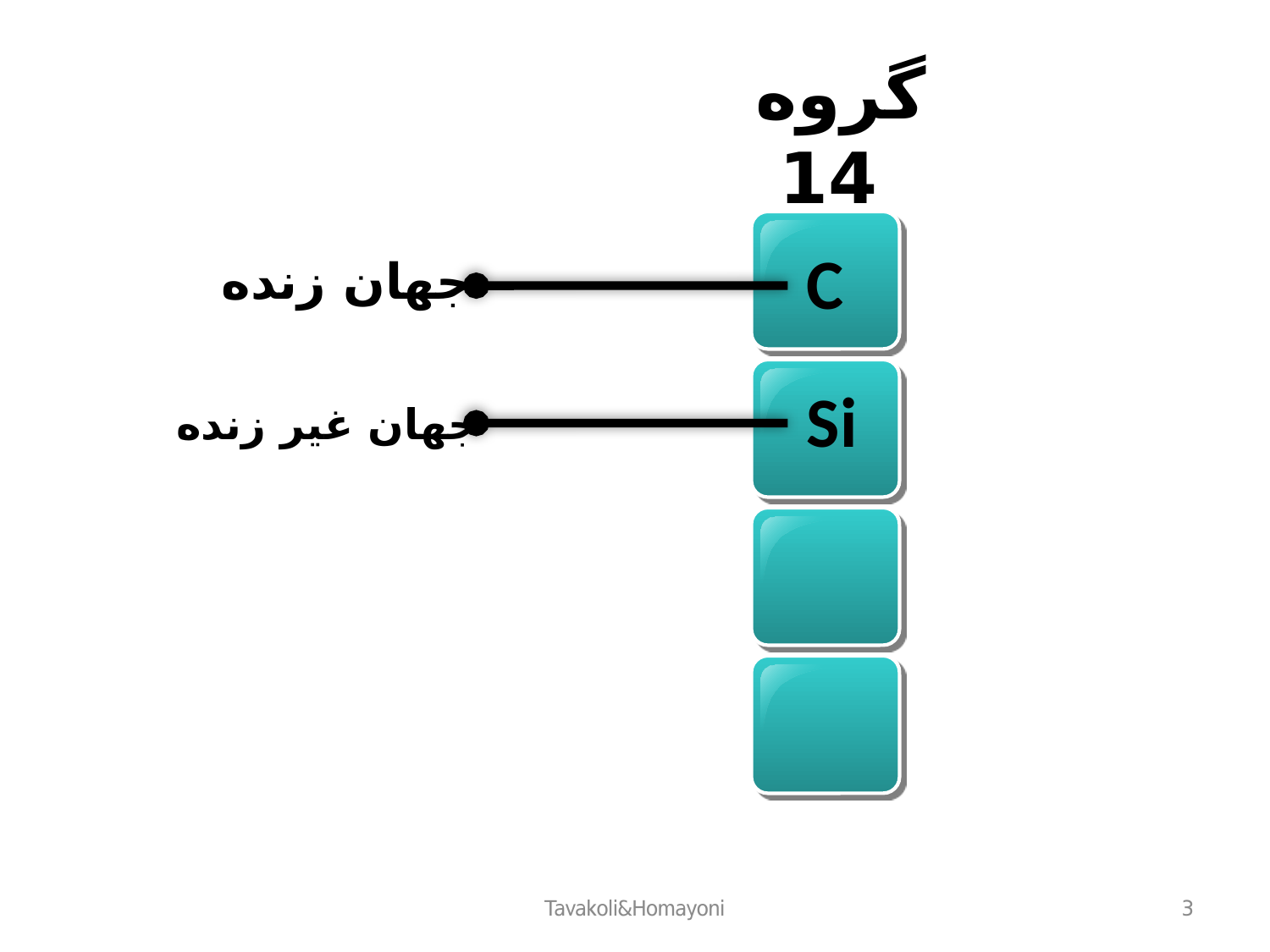

گروه
 14

C
جهان زنده

Si
جهان غیر زنده

Tavakoli&Homayoni
3